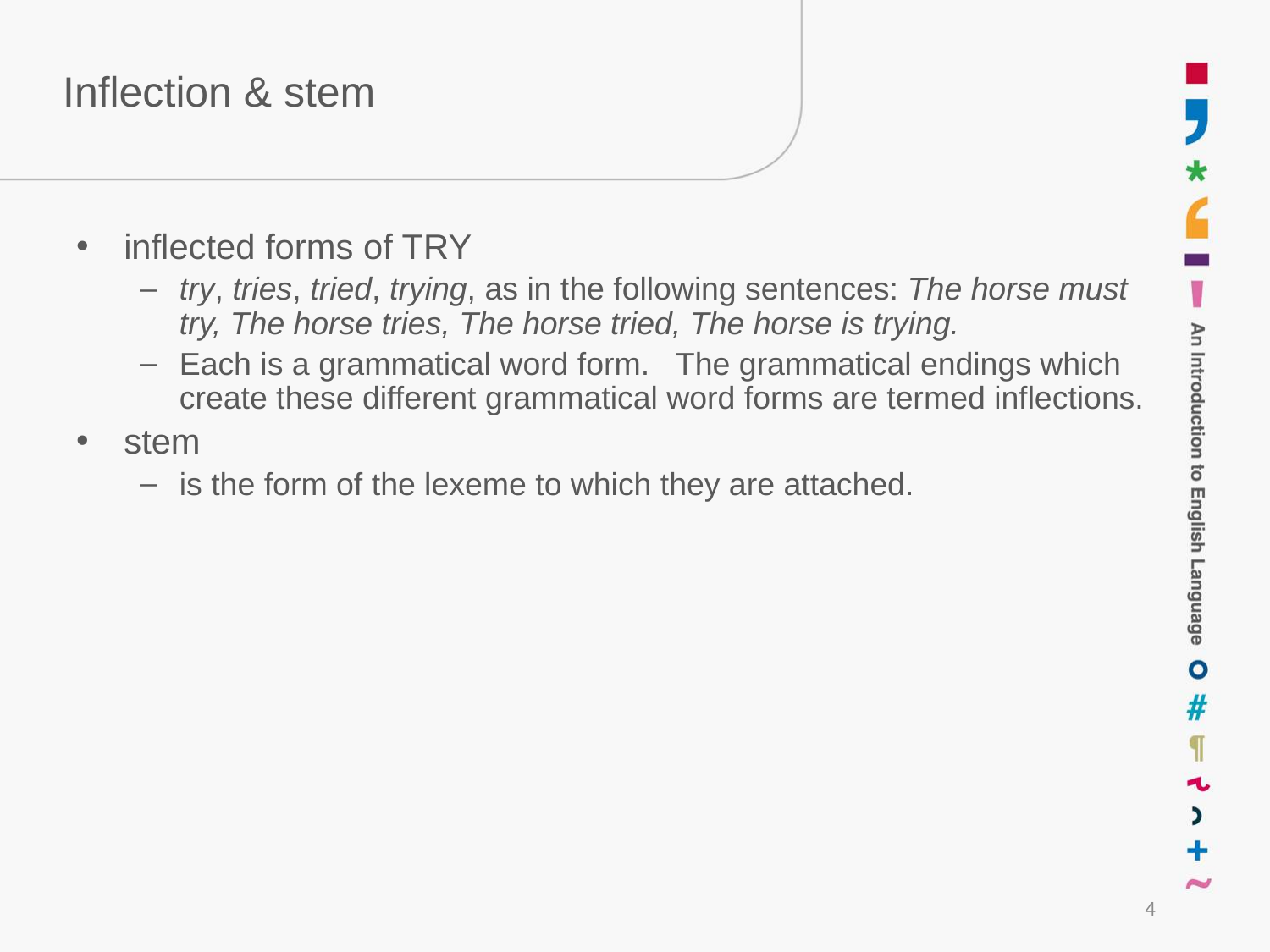

# Inflection & stem
inflected forms of TRY
try, tries, tried, trying, as in the following sentences: The horse must try, The horse tries, The horse tried, The horse is trying.
Each is a grammatical word form.   The grammatical endings which create these different grammatical word forms are termed inflections.
stem
is the form of the lexeme to which they are attached.
4